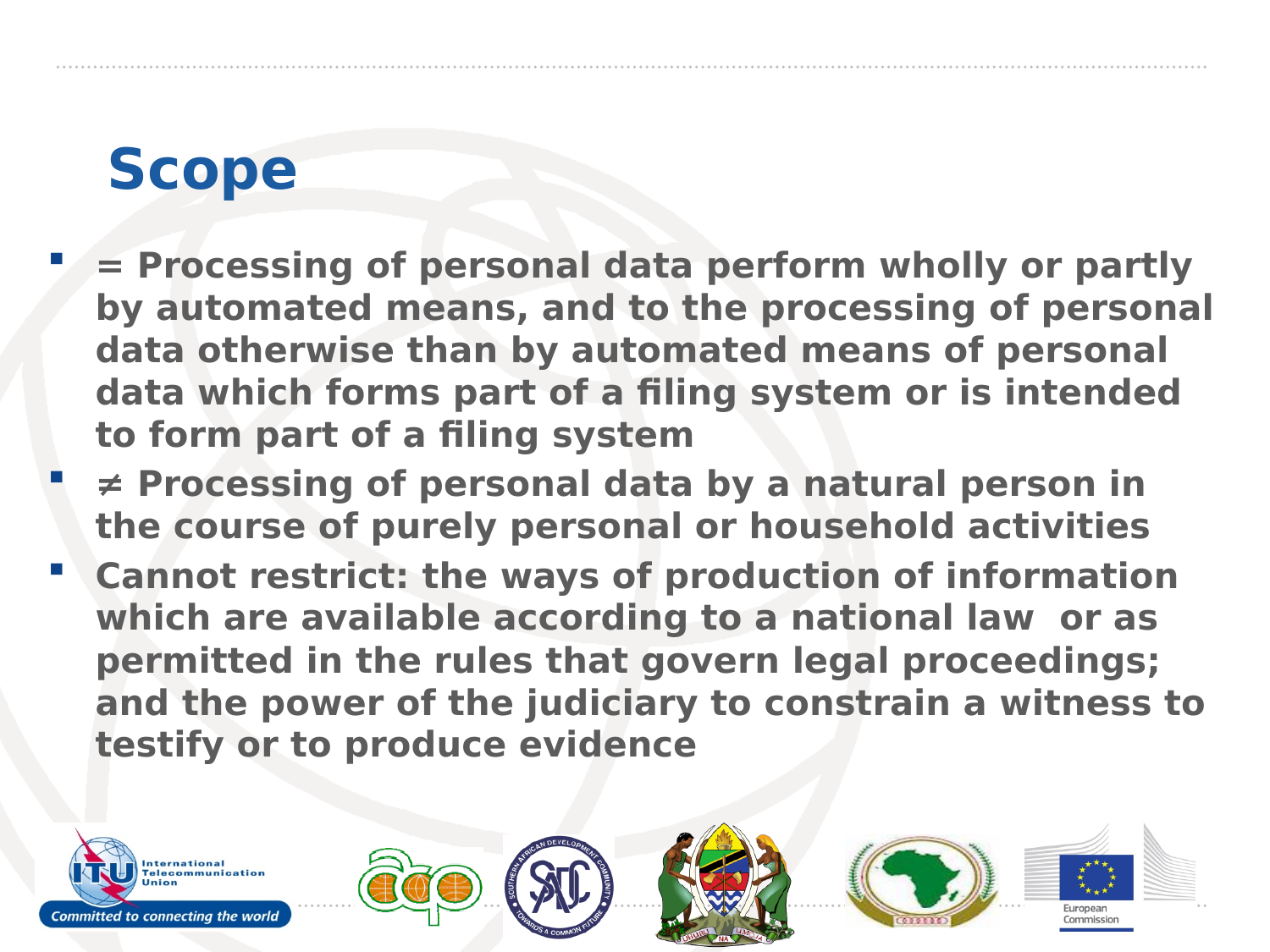

Scope
= Processing of personal data perform wholly or partly by automated means, and to the processing of personal data otherwise than by automated means of personal data which forms part of a filing system or is intended to form part of a filing system
≠ Processing of personal data by a natural person in the course of purely personal or household activities
Cannot restrict: the ways of production of information which are available according to a national law  or as permitted in the rules that govern legal proceedings; and the power of the judiciary to constrain a witness to testify or to produce evidence